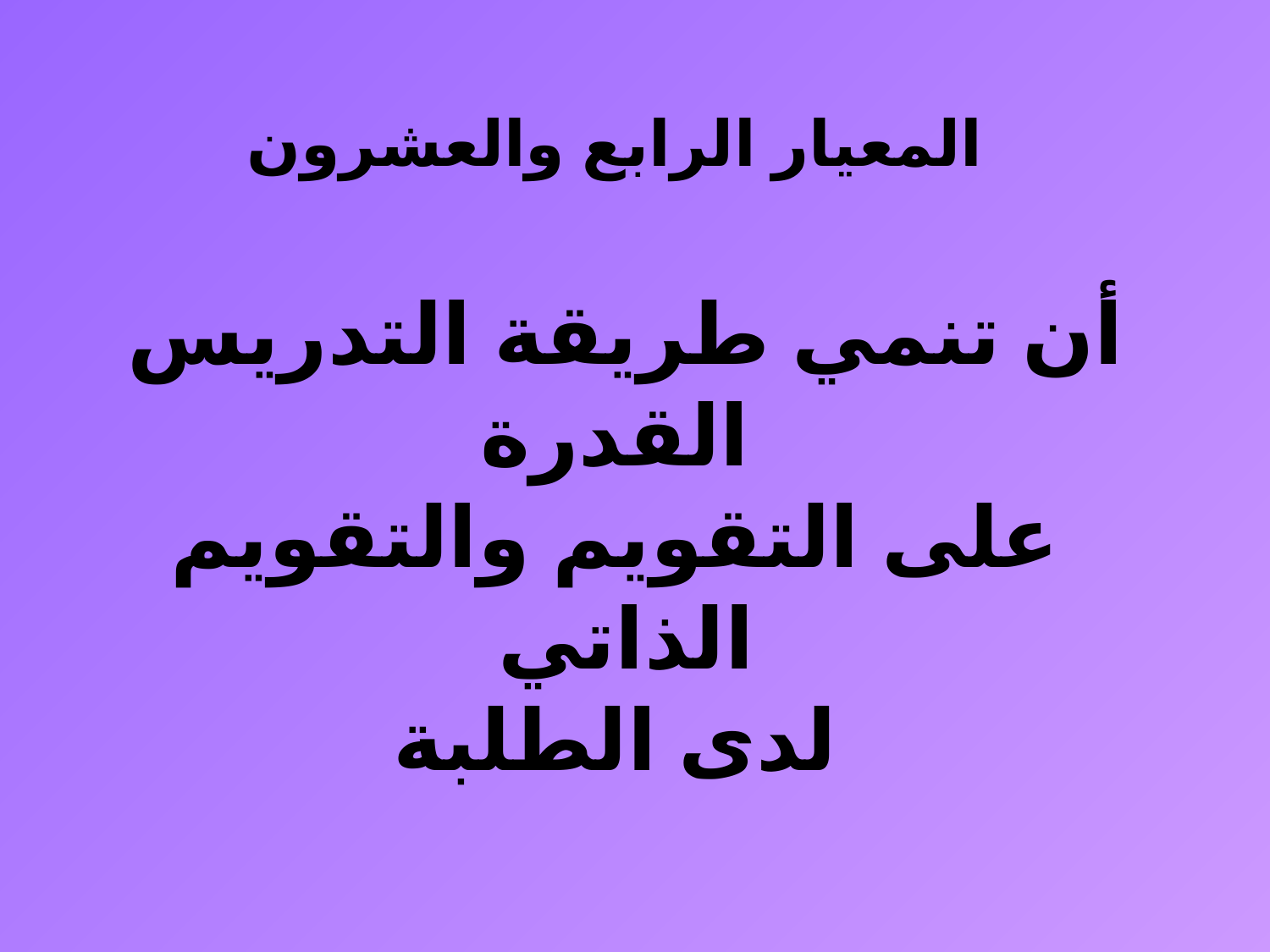

المعيار الرابع والعشرون

أن تنمي طريقة التدريس
القدرة
على التقويم والتقويم الذاتي
لدى الطلبة